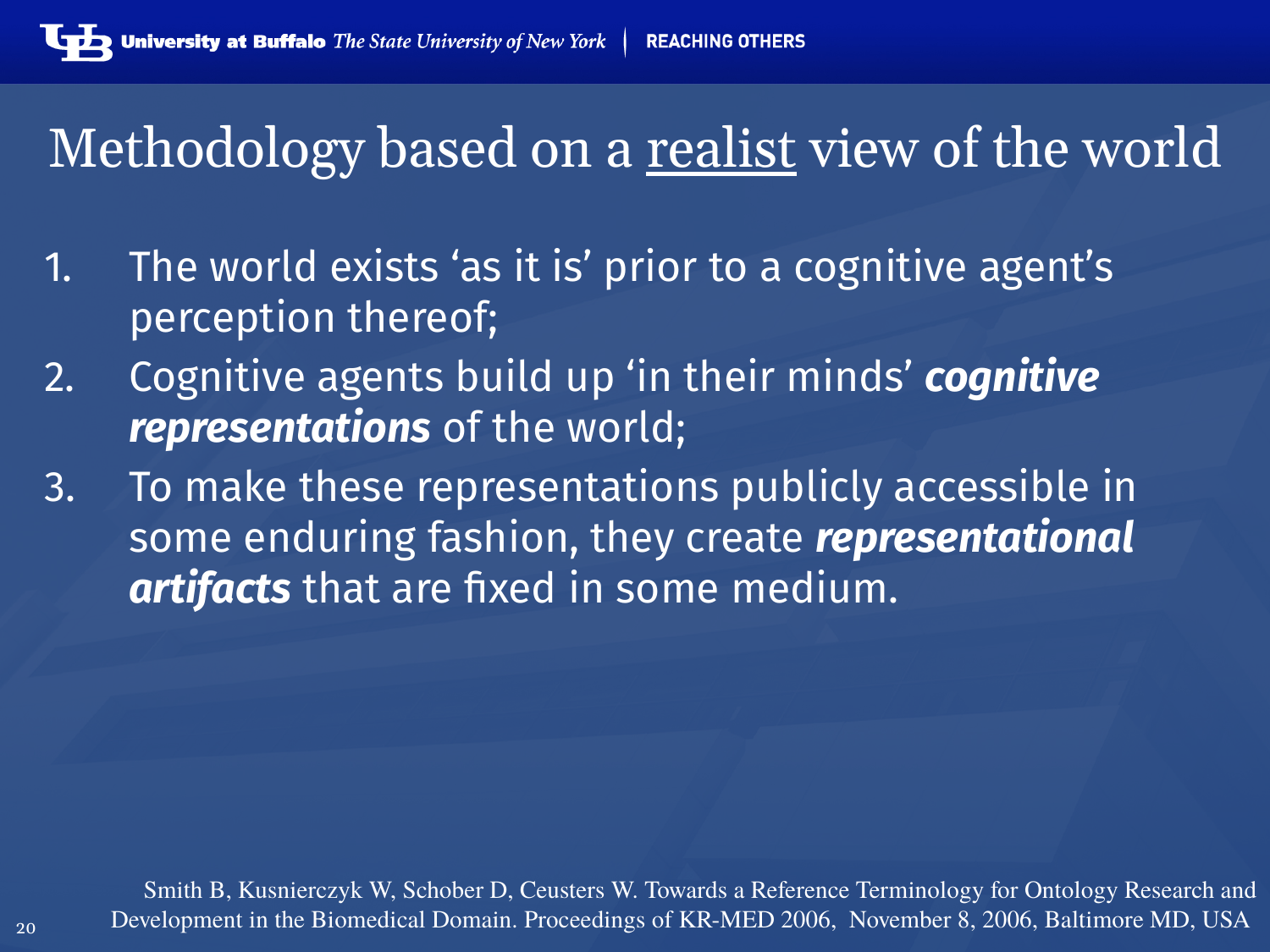

# Methodology based on a realist view of the world
The world exists ‘as it is’ prior to a cognitive agent’s perception thereof;
Cognitive agents build up ‘in their minds’ cognitive representations of the world;
To make these representations publicly accessible in some enduring fashion, they create representational artifacts that are fixed in some medium.
Smith B, Kusnierczyk W, Schober D, Ceusters W. Towards a Reference Terminology for Ontology Research and Development in the Biomedical Domain. Proceedings of KR-MED 2006,  November 8, 2006, Baltimore MD, USA